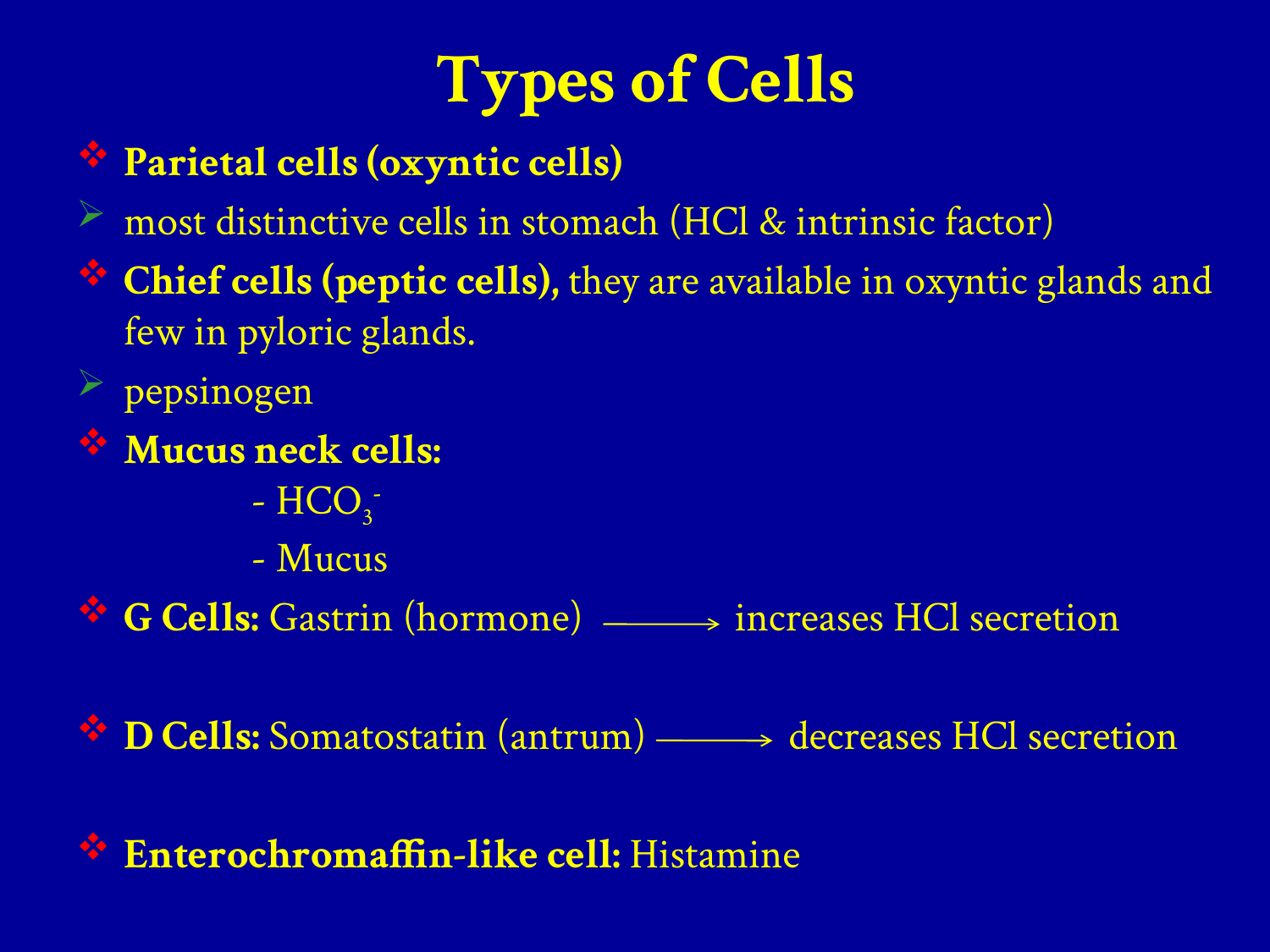

# Types of Cells
Parietal cells (oxyntic cells)
most distinctive cells in stomach (HCl & intrinsic factor)
Chief cells (peptic cells), they are available in oxyntic glands and few in pyloric glands.
pepsinogen
Mucus neck cells:
	- HCO3-
	- Mucus
G Cells: Gastrin (hormone)                increases HCl secretion

D Cells: Somatostatin (antrum)               decreases HCl secretion

Enterochromaffin-like cell: Histamine